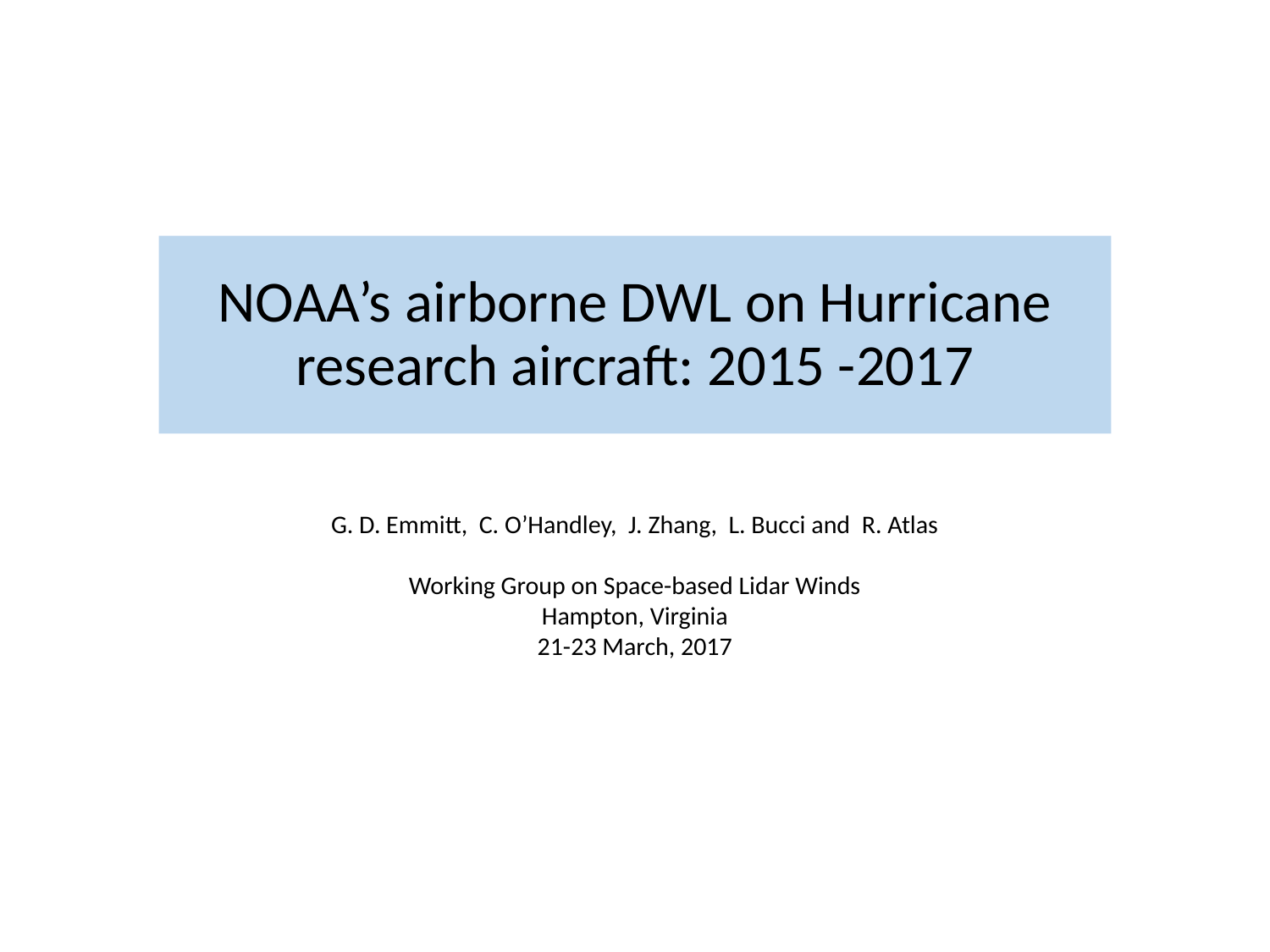

# NOAA’s airborne DWL on Hurricane research aircraft: 2015 -2017
G. D. Emmitt,  C. O’Handley,  J. Zhang,  L. Bucci and  R. Atlas

Working Group on Space-based Lidar Winds
Hampton, Virginia
21-23 March, 2017